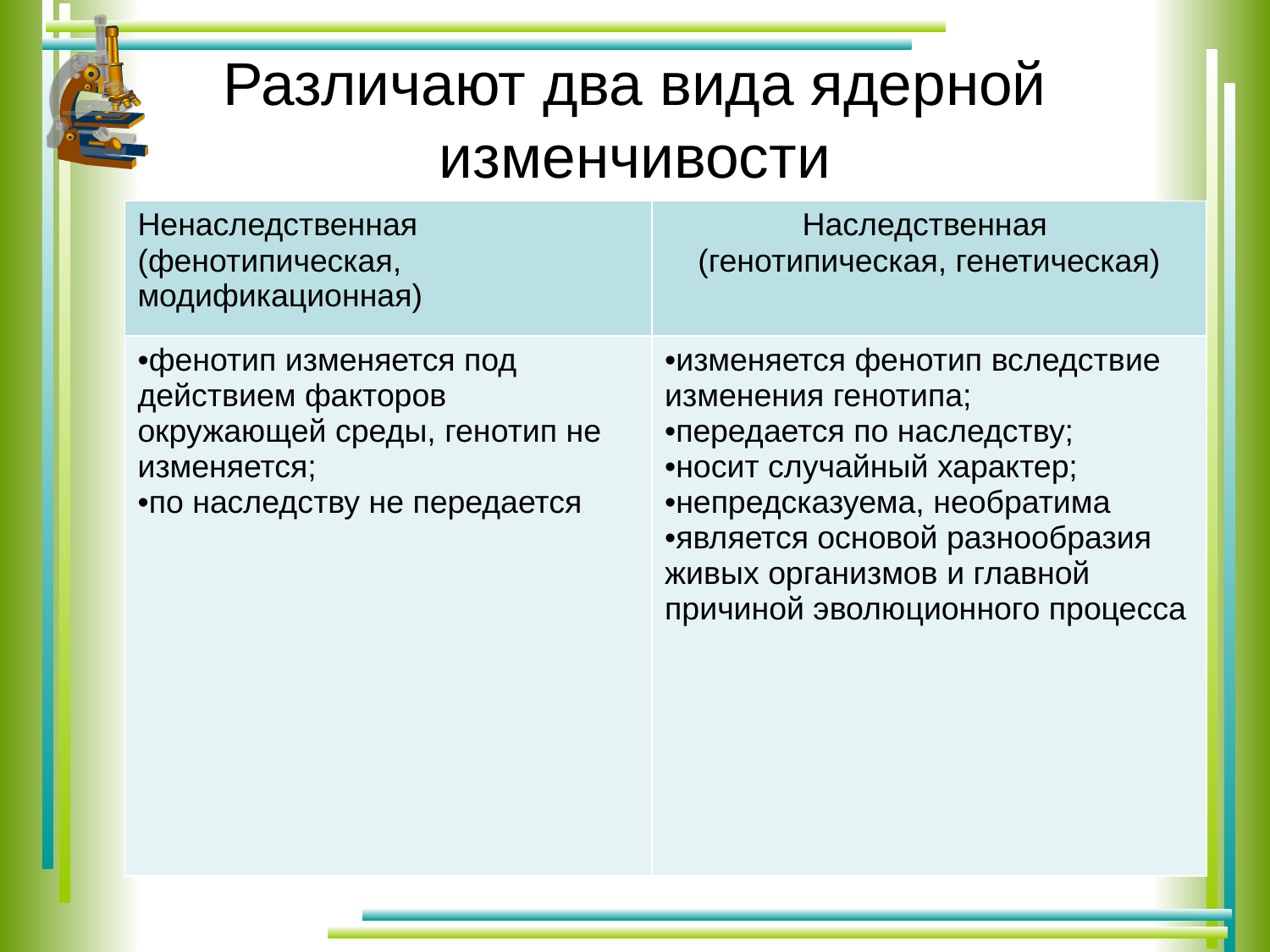

# Различают два вида ядерной изменчивости
| Ненаследственная (фенотипическая, модификационная) | Наследственная (генотипическая, генетическая) |
| --- | --- |
| фенотип изменяется под действием факторов окружающей среды, генотип не изменяется; по наследству не передается | изменяется фенотип вследствие изменения генотипа; передается по наследству; носит случайный характер; непредсказуема, необратима является основой разнообразия живых организмов и главной причиной эволюционного процесса |